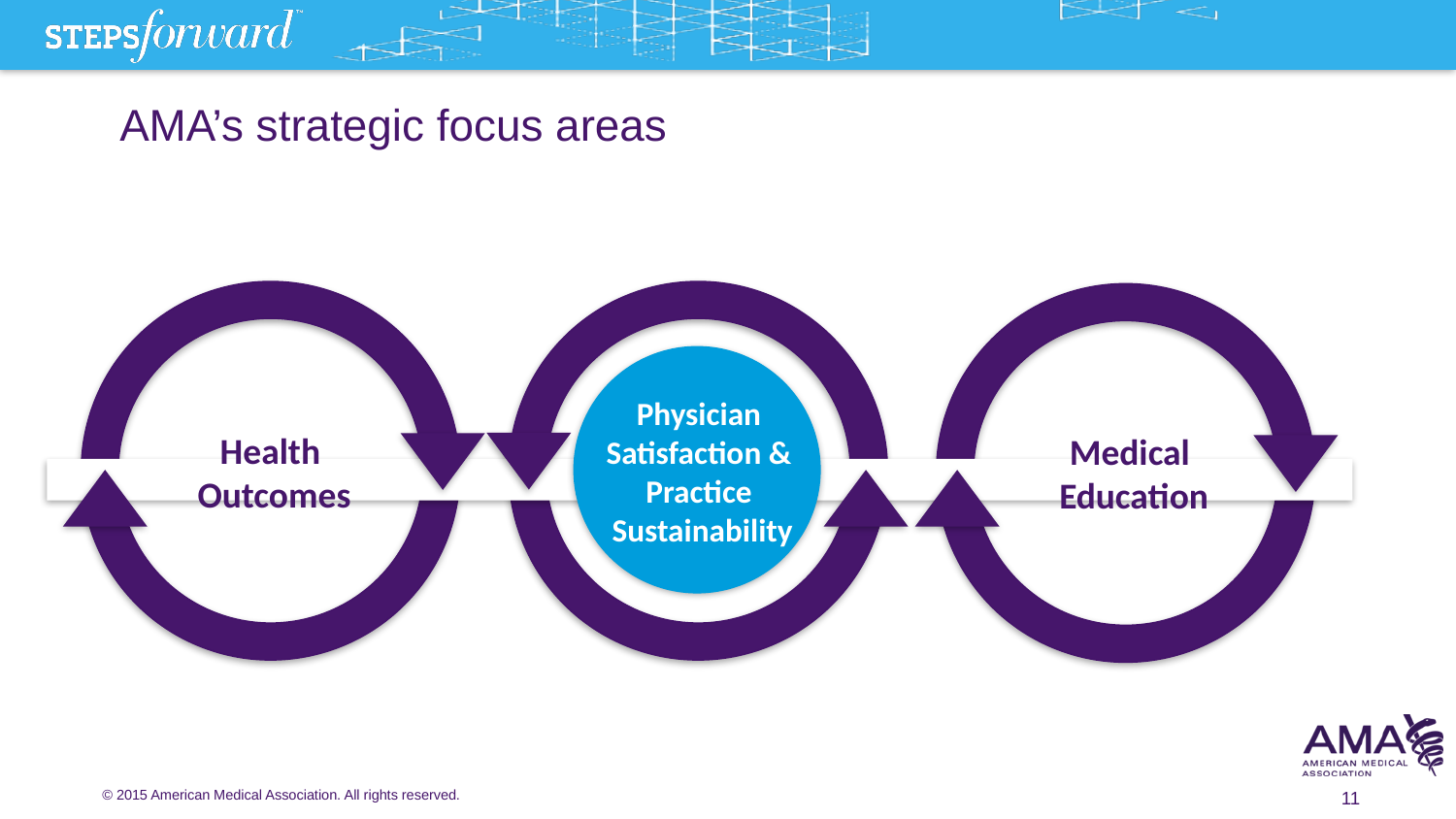

# AMA’s strategic focus areas

Physician
Satisfaction &
Practice
Sustainability
Health
Outcomes
Medical
Education

11